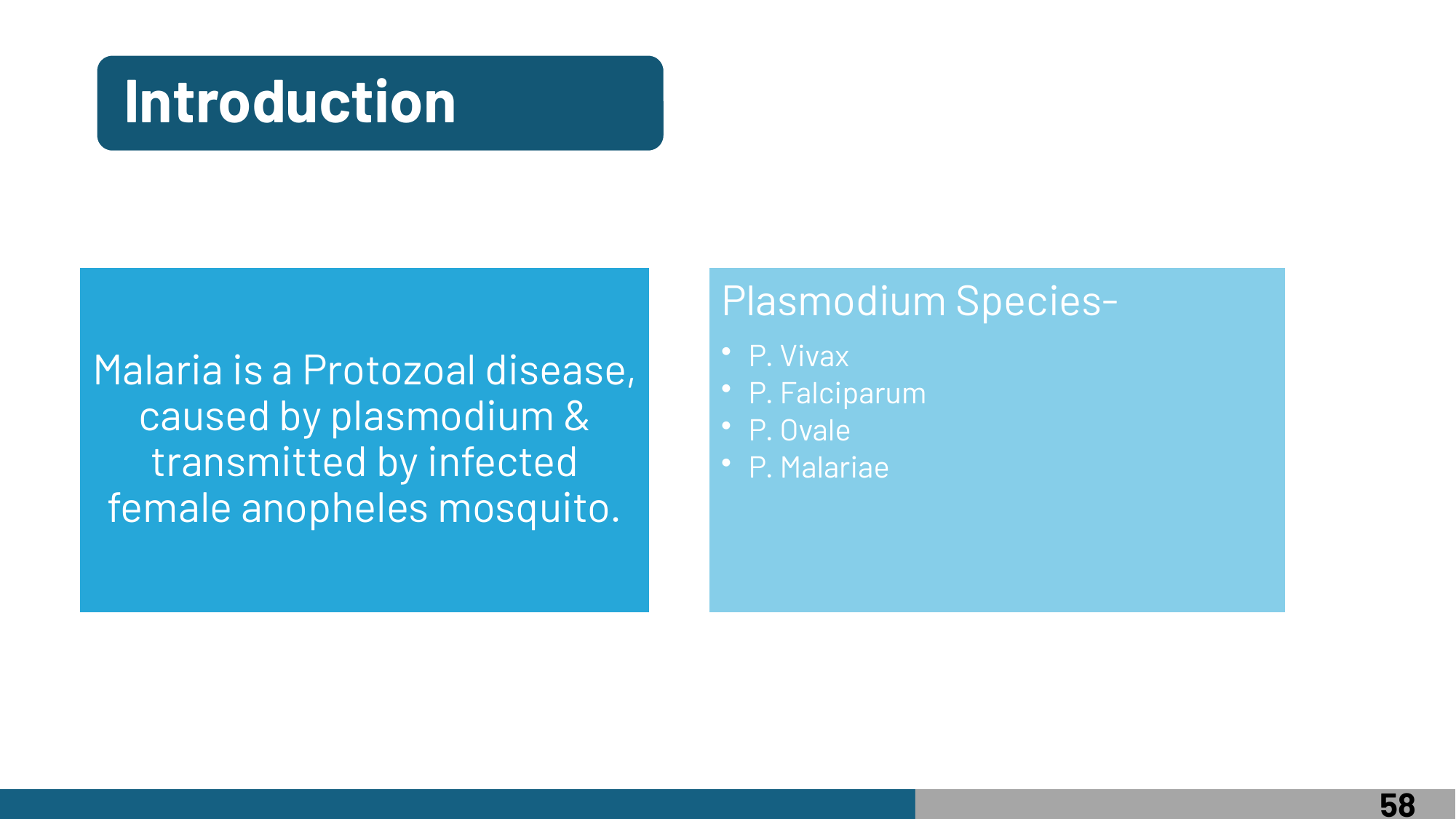

Introduction
Malaria is a Protozoal disease, caused by plasmodium & transmitted by infected female anopheles mosquito.
Plasmodium Species-
P. Vivax
P. Falciparum
P. Ovale
P. Malariae
58